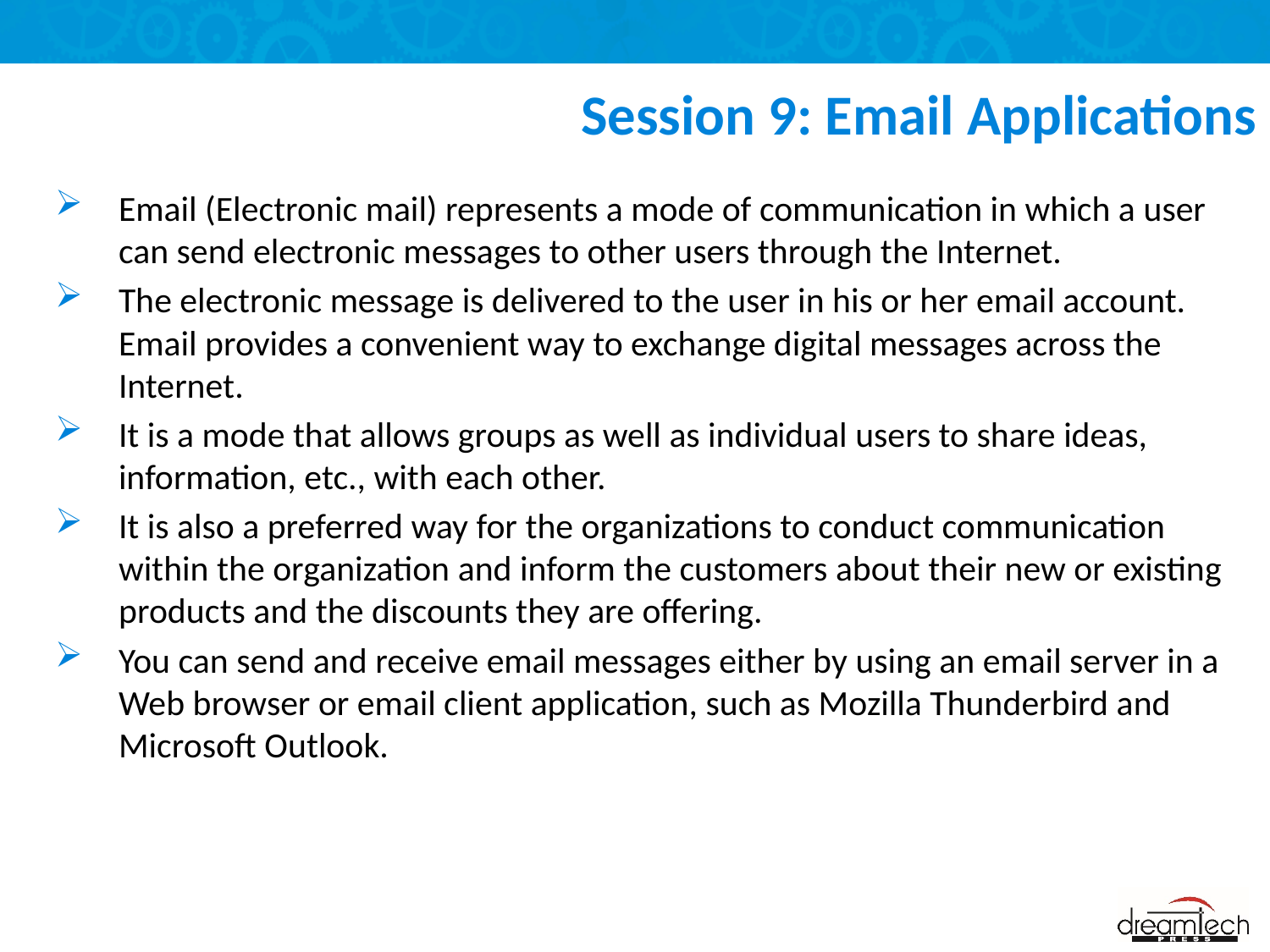

# Session 9: Email Applications
Email (Electronic mail) represents a mode of communication in which a user can send electronic messages to other users through the Internet.
The electronic message is delivered to the user in his or her email account. Email provides a convenient way to exchange digital messages across the Internet.
It is a mode that allows groups as well as individual users to share ideas, information, etc., with each other.
It is also a preferred way for the organizations to conduct communication within the organization and inform the customers about their new or existing products and the discounts they are offering.
You can send and receive email messages either by using an email server in a Web browser or email client application, such as Mozilla Thunderbird and Microsoft Outlook.